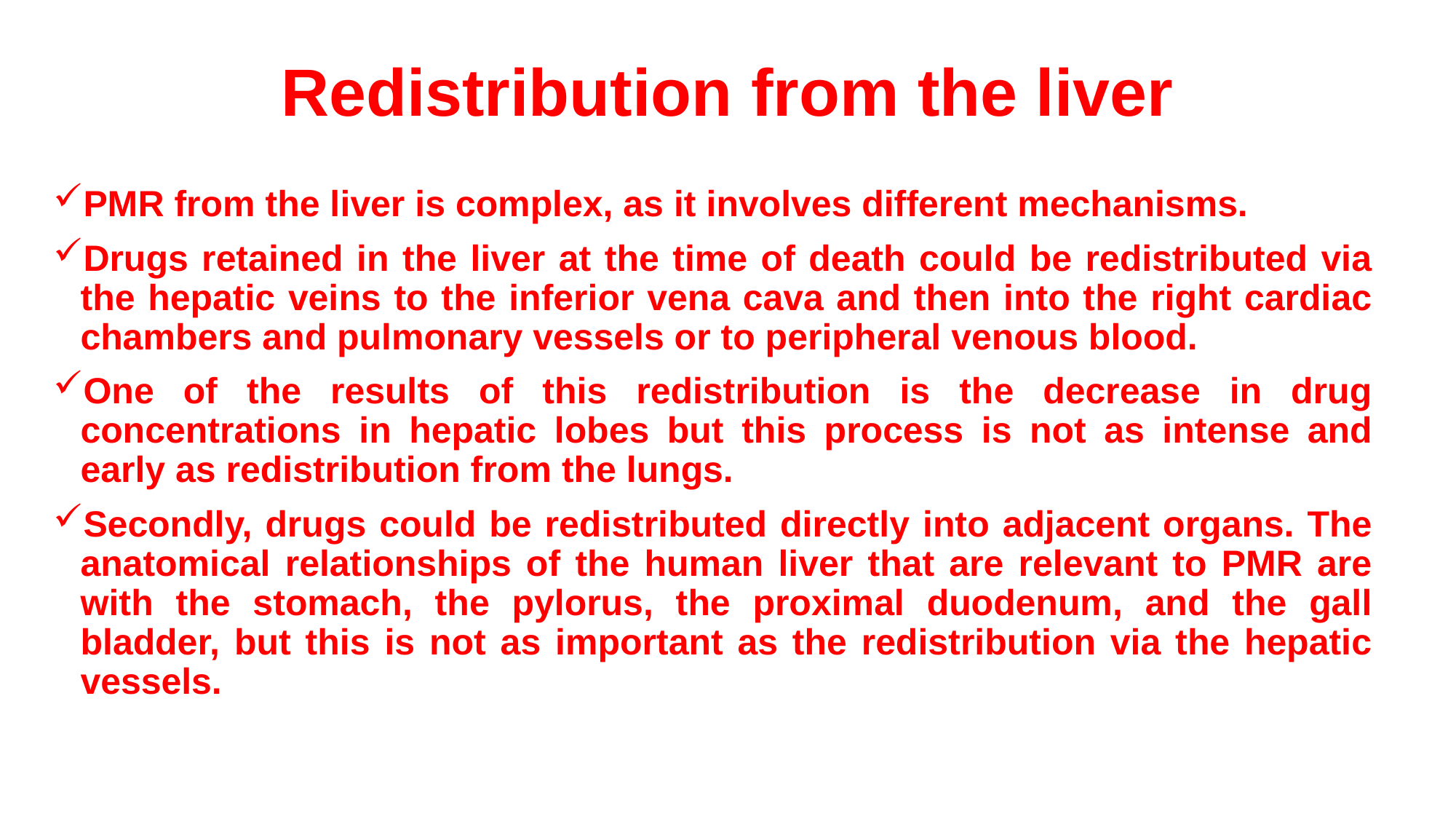

# Redistribution from the liver
PMR from the liver is complex, as it involves different mechanisms.
Drugs retained in the liver at the time of death could be redistributed via the hepatic veins to the inferior vena cava and then into the right cardiac chambers and pulmonary vessels or to peripheral venous blood.
One of the results of this redistribution is the decrease in drug concentrations in hepatic lobes but this process is not as intense and early as redistribution from the lungs.
Secondly, drugs could be redistributed directly into adjacent organs. The anatomical relationships of the human liver that are relevant to PMR are with the stomach, the pylorus, the proximal duodenum, and the gall bladder, but this is not as important as the redistribution via the hepatic vessels.